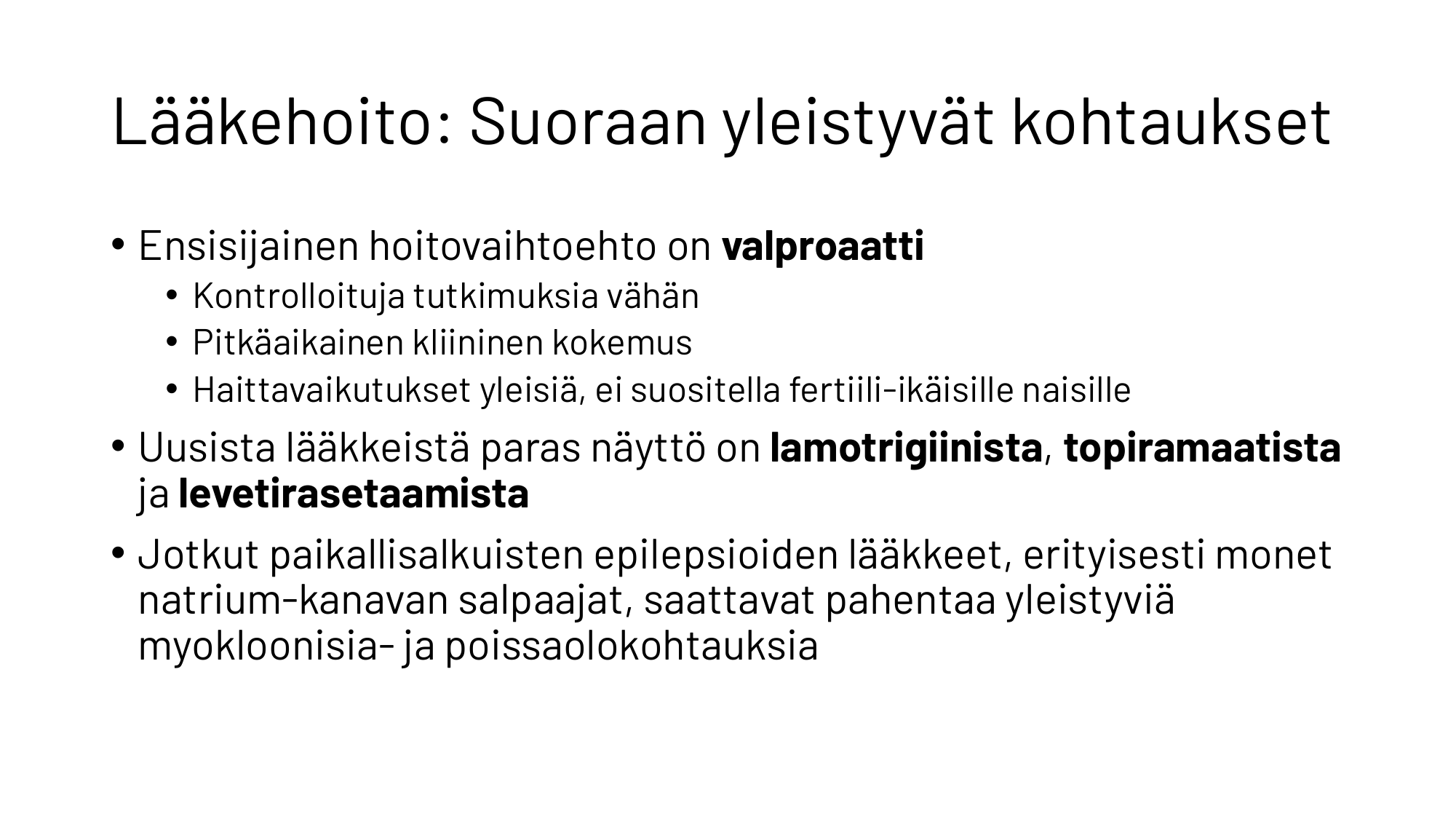

# Lääkehoito: Suoraan yleistyvät kohtaukset
Ensisijainen hoitovaihtoehto on valproaatti
Kontrolloituja tutkimuksia vähän
Pitkäaikainen kliininen kokemus
Haittavaikutukset yleisiä, ei suositella fertiili-ikäisille naisille
Uusista lääkkeistä paras näyttö on lamotrigiinista, topiramaatista ja levetirasetaamista
Jotkut paikallisalkuisten epilepsioiden lääkkeet, erityisesti monet natrium-kanavan salpaajat, saattavat pahentaa yleistyviä myokloonisia- ja poissaolokohtauksia